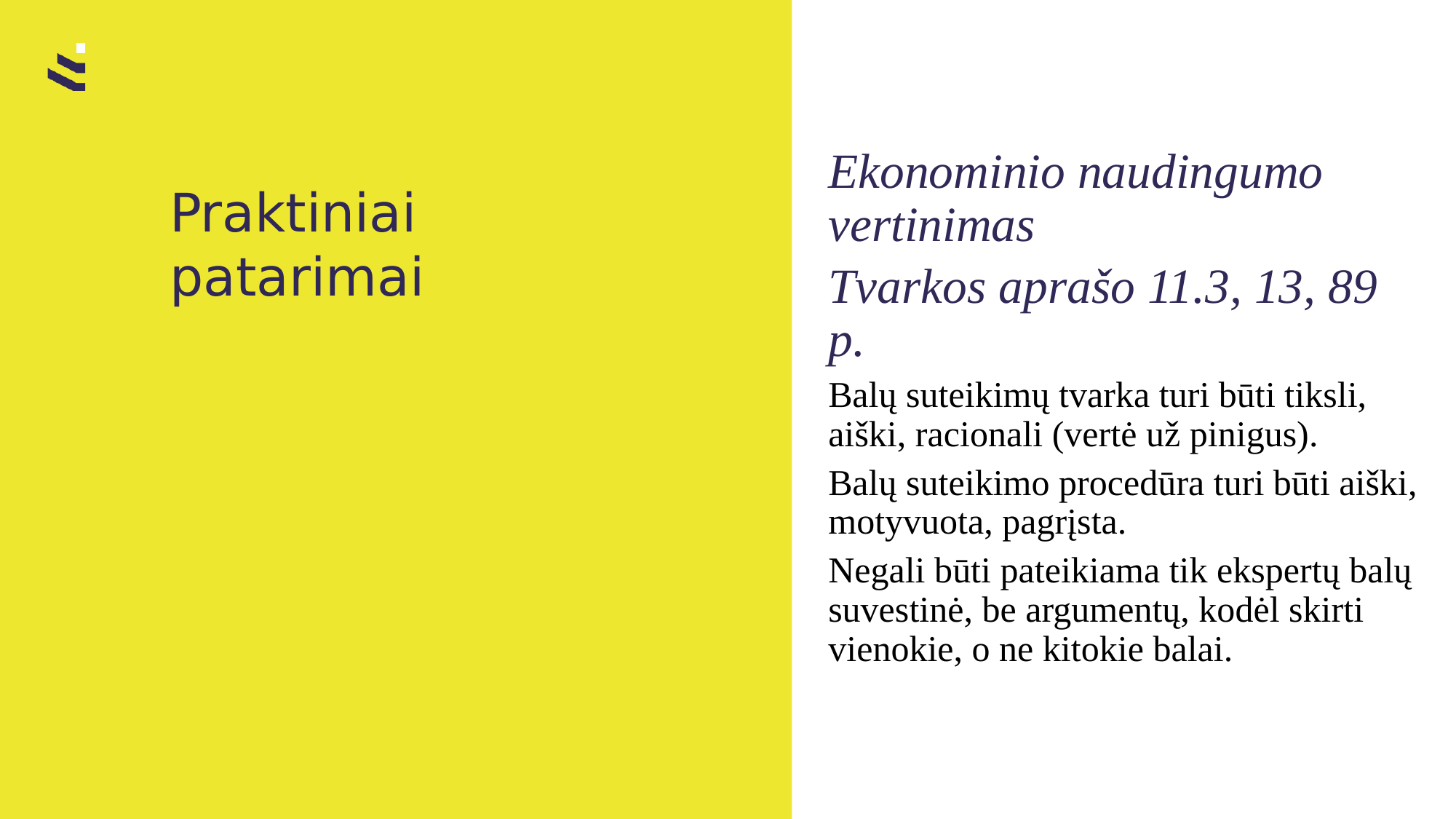

# Praktiniai patarimai
Ekonominio naudingumo vertinimas
Tvarkos aprašo 11.3, 13, 89 p.
Balų suteikimų tvarka turi būti tiksli, aiški, racionali (vertė už pinigus).
Balų suteikimo procedūra turi būti aiški, motyvuota, pagrįsta.
Negali būti pateikiama tik ekspertų balų suvestinė, be argumentų, kodėl skirti vienokie, o ne kitokie balai.